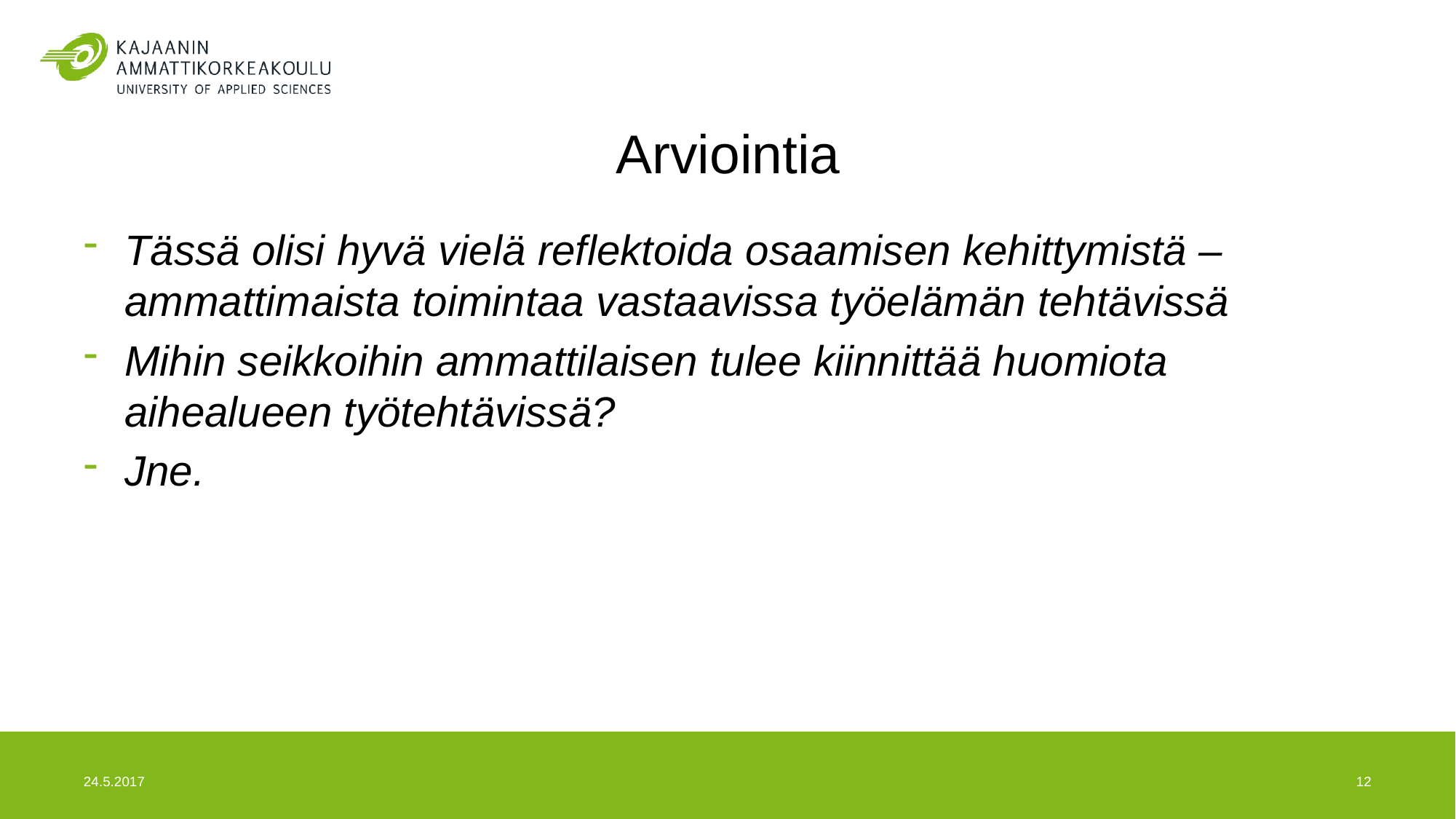

# Arviointia
Tässä olisi hyvä vielä reflektoida osaamisen kehittymistä – ammattimaista toimintaa vastaavissa työelämän tehtävissä
Mihin seikkoihin ammattilaisen tulee kiinnittää huomiota aihealueen työtehtävissä?
Jne.
24.5.2017

12